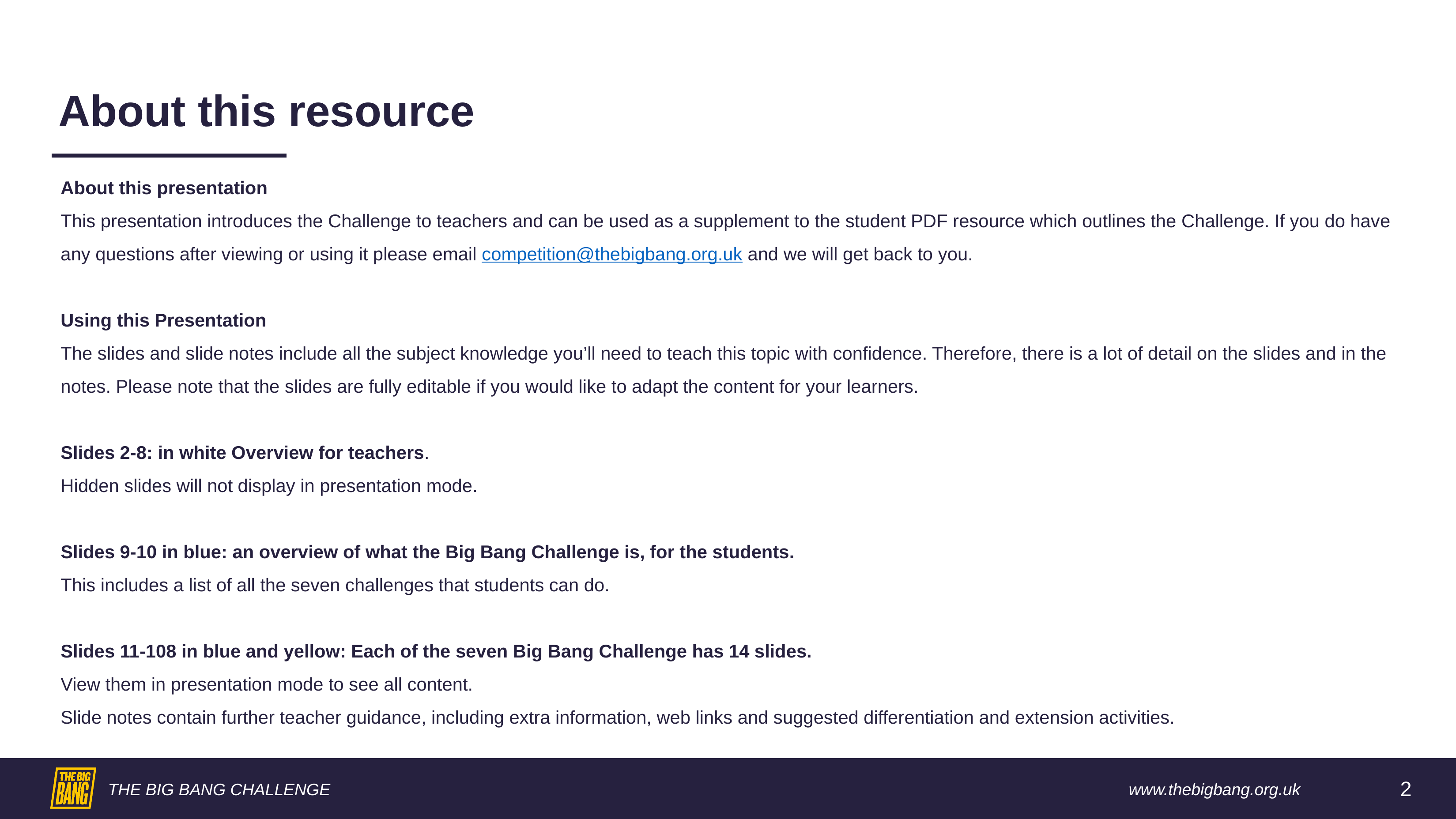

About this resource
About this presentation
This presentation introduces the Challenge to teachers and can be used as a supplement to the student PDF resource which outlines the Challenge. If you do have any questions after viewing or using it please email competition@thebigbang.org.uk and we will get back to you.

Using this Presentation
The slides and slide notes include all the subject knowledge you’ll need to teach this topic with confidence. Therefore, there is a lot of detail on the slides and in the notes. Please note that the slides are fully editable if you would like to adapt the content for your learners.
Slides 2-8: in white Overview for teachers.
Hidden slides will not display in presentation mode.
Slides 9-10 in blue: an overview of what the Big Bang Challenge is, for the students.
This includes a list of all the seven challenges that students can do.
Slides 11-108 in blue and yellow: Each of the seven Big Bang Challenge has 14 slides.
View them in presentation mode to see all content.
Slide notes contain further teacher guidance, including extra information, web links and suggested differentiation and extension activities.